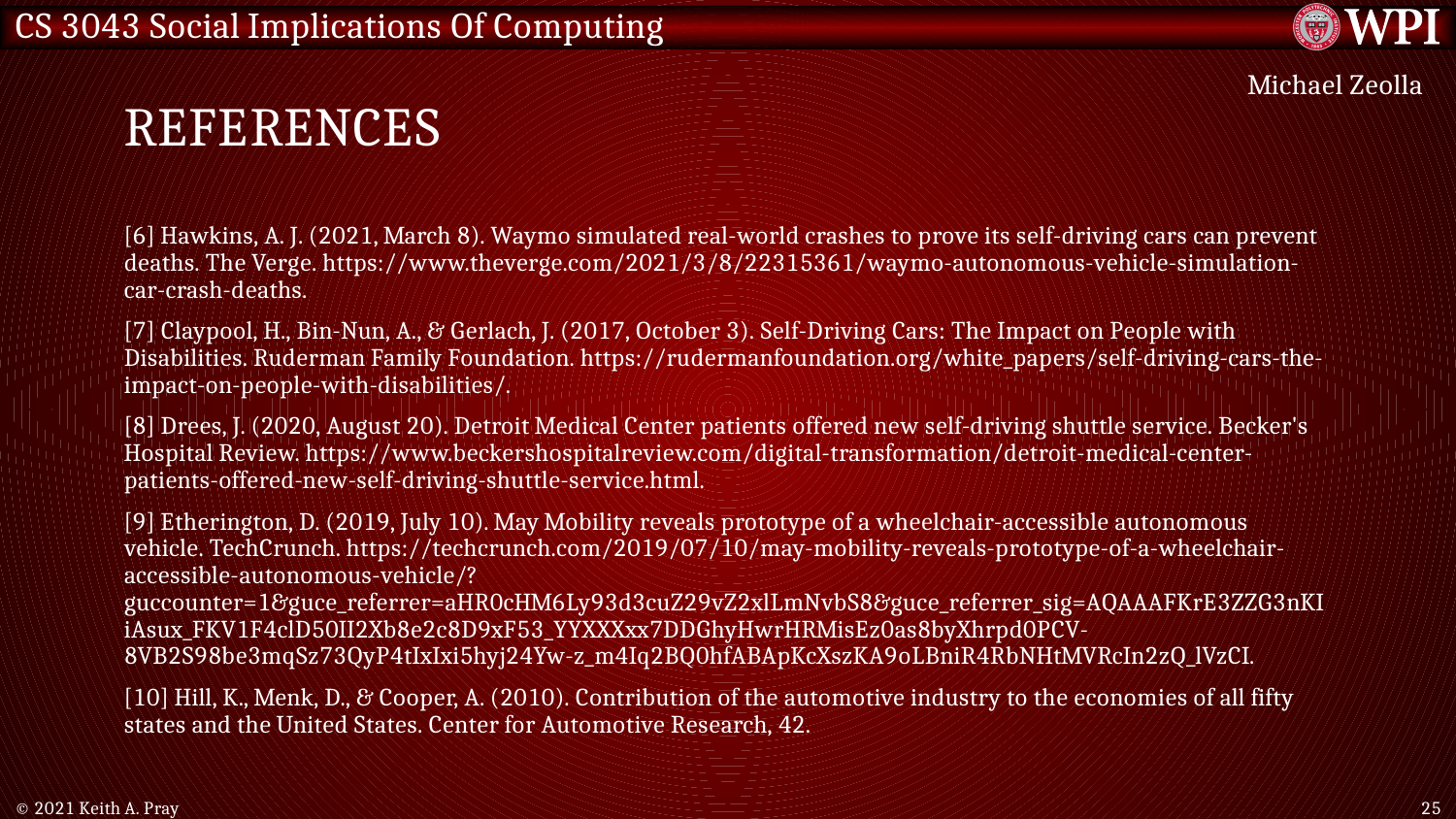

# References
Michael Zeolla
[6] Hawkins, A. J. (2021, March 8). Waymo simulated real-world crashes to prove its self-driving cars can prevent deaths. The Verge. https://www.theverge.com/2021/3/8/22315361/waymo-autonomous-vehicle-simulation-car-crash-deaths.
[7] Claypool, H., Bin-Nun, A., & Gerlach, J. (2017, October 3). Self-Driving Cars: The Impact on People with Disabilities. Ruderman Family Foundation. https://rudermanfoundation.org/white_papers/self-driving-cars-the-impact-on-people-with-disabilities/.
[8] Drees, J. (2020, August 20). Detroit Medical Center patients offered new self-driving shuttle service. Becker's Hospital Review. https://www.beckershospitalreview.com/digital-transformation/detroit-medical-center-patients-offered-new-self-driving-shuttle-service.html.
[9] Etherington, D. (2019, July 10). May Mobility reveals prototype of a wheelchair-accessible autonomous vehicle. TechCrunch. https://techcrunch.com/2019/07/10/may-mobility-reveals-prototype-of-a-wheelchair-accessible-autonomous-vehicle/?guccounter=1&guce_referrer=aHR0cHM6Ly93d3cuZ29vZ2xlLmNvbS8&guce_referrer_sig=AQAAAFKrE3ZZG3nKIiAsux_FKV1F4clD50II2Xb8e2c8D9xF53_YYXXXxx7DDGhyHwrHRMisEz0as8byXhrpd0PCV-8VB2S98be3mqSz73QyP4tIxIxi5hyj24Yw-z_m4Iq2BQ0hfABApKcXszKA9oLBniR4RbNHtMVRcIn2zQ_lVzCI.
[10] Hill, K., Menk, D., & Cooper, A. (2010). Contribution of the automotive industry to the economies of all fifty states and the United States. Center for Automotive Research, 42.

© 2021 Keith A. Pray
25